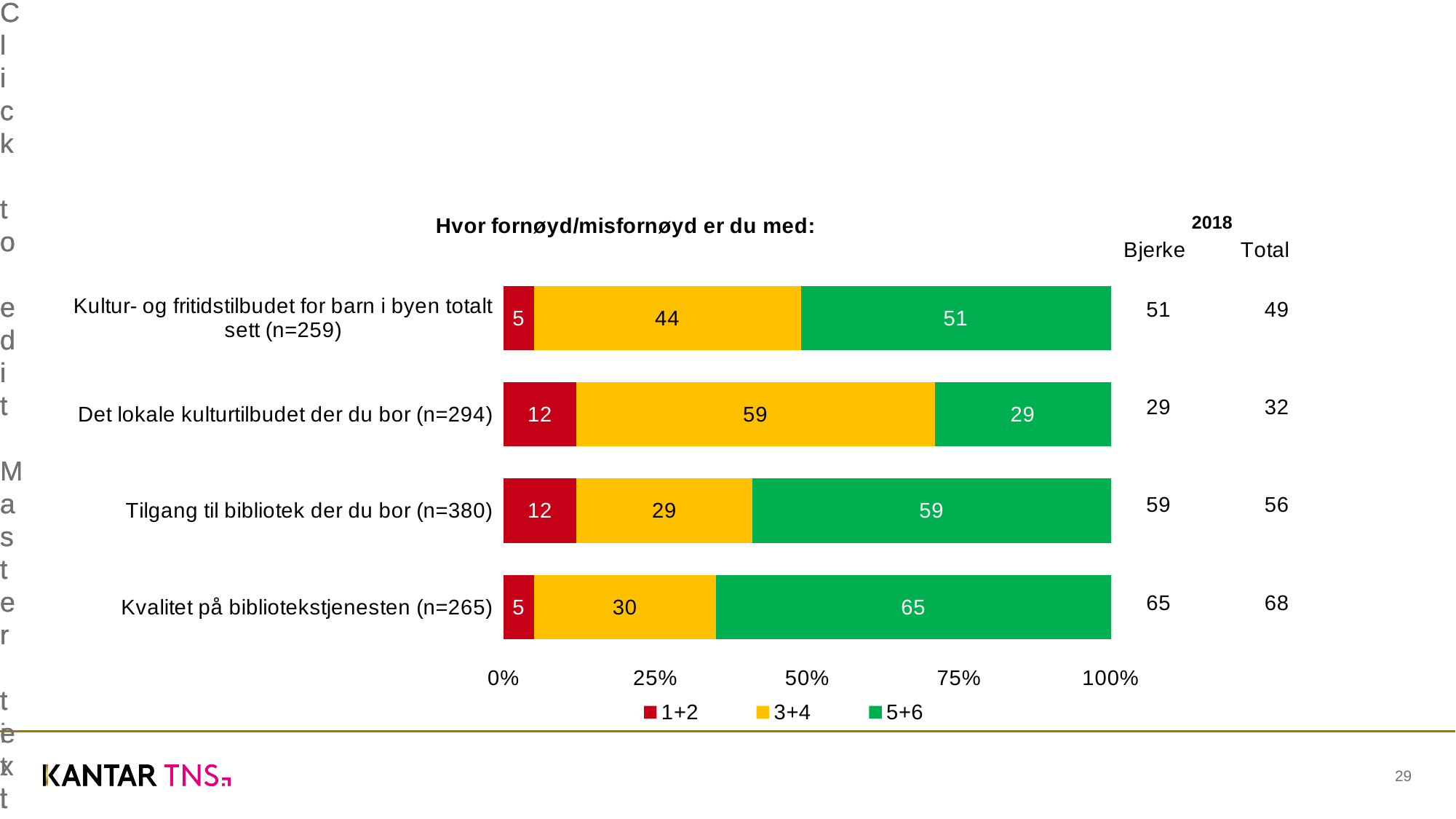

Click to edit Master title style
Click to edit Master text styles
Click to edit Master text styles

### Chart: Hvor fornøyd/misfornøyd er du med:

| Category | 1+2 | 3+4 | 5+6 |
|---|---|---|---|
| Kultur- og fritidstilbudet for barn i byen totalt sett (n=259) | 5.0 | 44.0 | 51.0 |
| Det lokale kulturtilbudet der du bor (n=294) | 12.0 | 59.0 | 29.0 |
| Tilgang til bibliotek der du bor (n=380) | 12.0 | 29.0 | 59.0 |
| Kvalitet på bibliotekstjenesten (n=265) | 5.0 | 30.0 | 65.0 |

### Chart: 2018

| Category | Bjerke | Total |
|---|---|---|
| Kultur- og fritidstilbudet for barn i byen totalt sett (n=2686) | 51.0 | 49.0 |
| Det lokale kulturtilbudet der du bor (n=2136) | 29.0 | 32.0 |
| Tilgang til bibliotek der du bor (n=4511) | 59.0 | 56.0 |
| Kvalitet på bibliotekstjenesten (n=4001) | 65.0 | 68.0 |
29